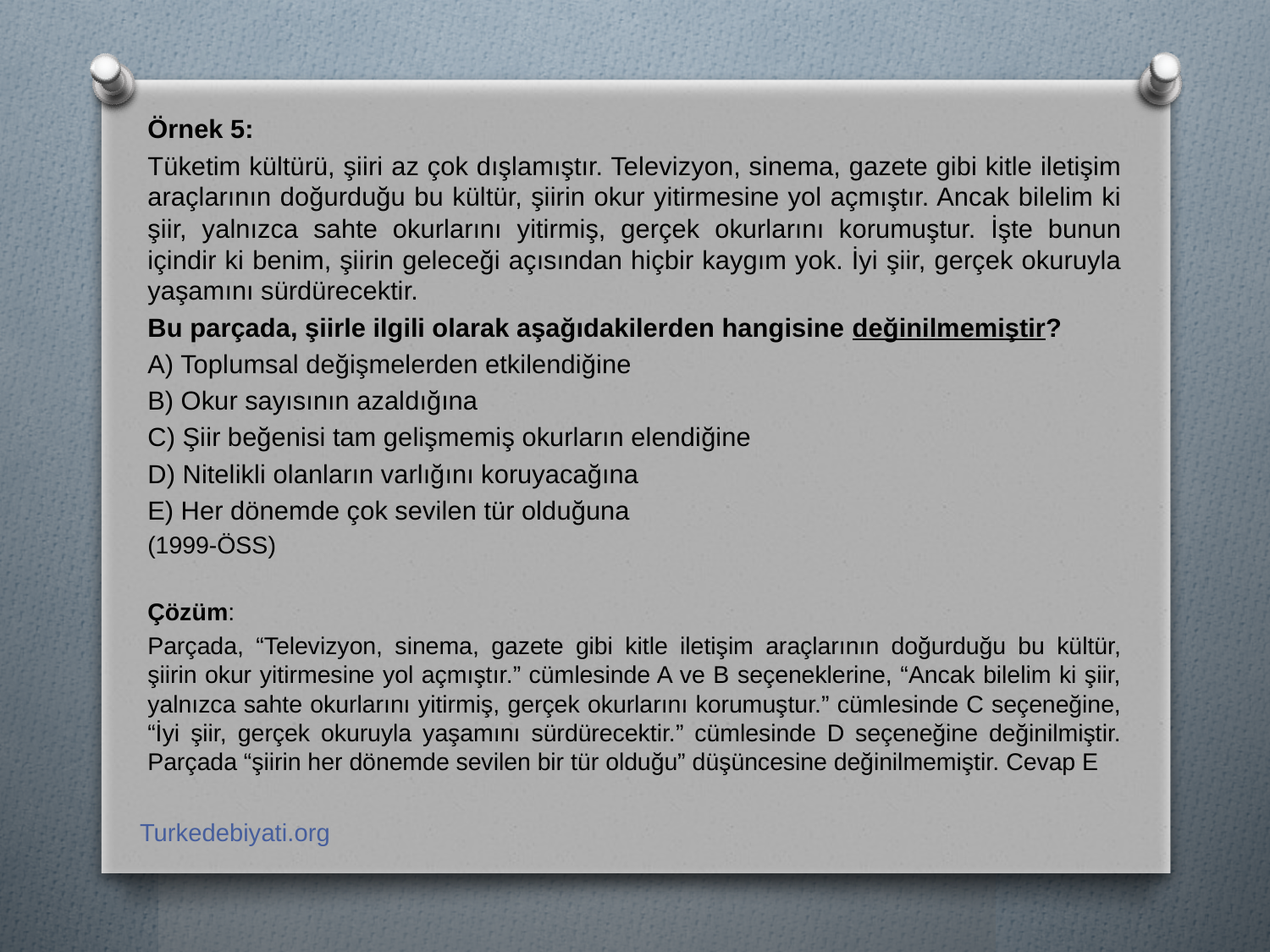

Örnek 5:
Tüketim kültürü, şiiri az çok dışlamıştır. Televizyon, sinema, gazete gibi kitle iletişim araçlarının doğurduğu bu kültür, şiirin okur yitirmesine yol açmıştır. Ancak bilelim ki şiir, yalnızca sahte okurlarını yitirmiş, gerçek okurlarını korumuştur. İşte bunun içindir ki benim, şiirin geleceği açısından hiçbir kaygım yok. İyi şiir, gerçek okuruyla yaşamını sürdürecektir.
Bu parçada, şiirle ilgili olarak aşağıdakilerden hangisine değinilmemiştir?
A) Toplumsal değişmelerden etkilendiğine
B) Okur sayısının azaldığına
C) Şiir beğenisi tam gelişmemiş okurların elendiğine
D) Nitelikli olanların varlığını koruyacağına
E) Her dönemde çok sevilen tür olduğuna
(1999-ÖSS)

Çözüm:
Parçada, “Televizyon, sinema, gazete gibi kitle iletişim araçlarının doğurduğu bu kültür, şiirin okur yitirmesine yol açmıştır.” cümlesinde A ve B seçeneklerine, “Ancak bilelim ki şiir, yalnızca sahte okurlarını yitirmiş, gerçek okurlarını korumuştur.” cümlesinde C seçeneğine, “İyi şiir, gerçek okuruyla yaşamını sürdürecektir.” cümlesinde D seçeneğine değinilmiştir. Parçada “şiirin her dönemde sevilen bir tür olduğu” düşüncesine değinilmemiştir. Cevap E
Turkedebiyati.org